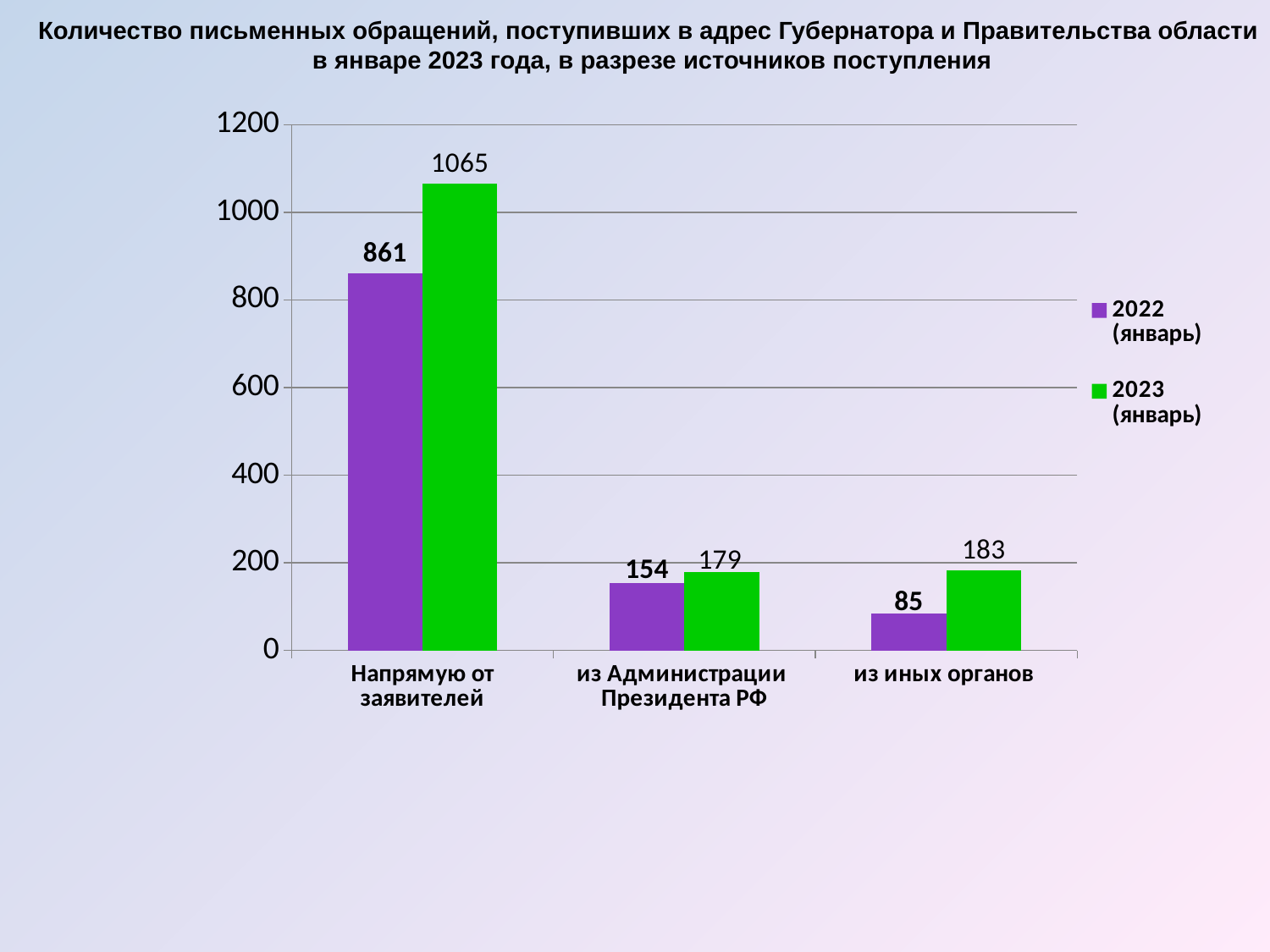

Количество письменных обращений, поступивших в адрес Губернатора и Правительства области
в январе 2023 года, в разрезе источников поступления

### Chart

| Category | 2022 (январь) | 2023 (январь) |
|---|---|---|
| Напрямую от заявителей | 861.0 | 1065.0 |
| из Администрации  Президента РФ | 154.0 | 179.0 |
| из иных органов  | 85.0 | 183.0 |